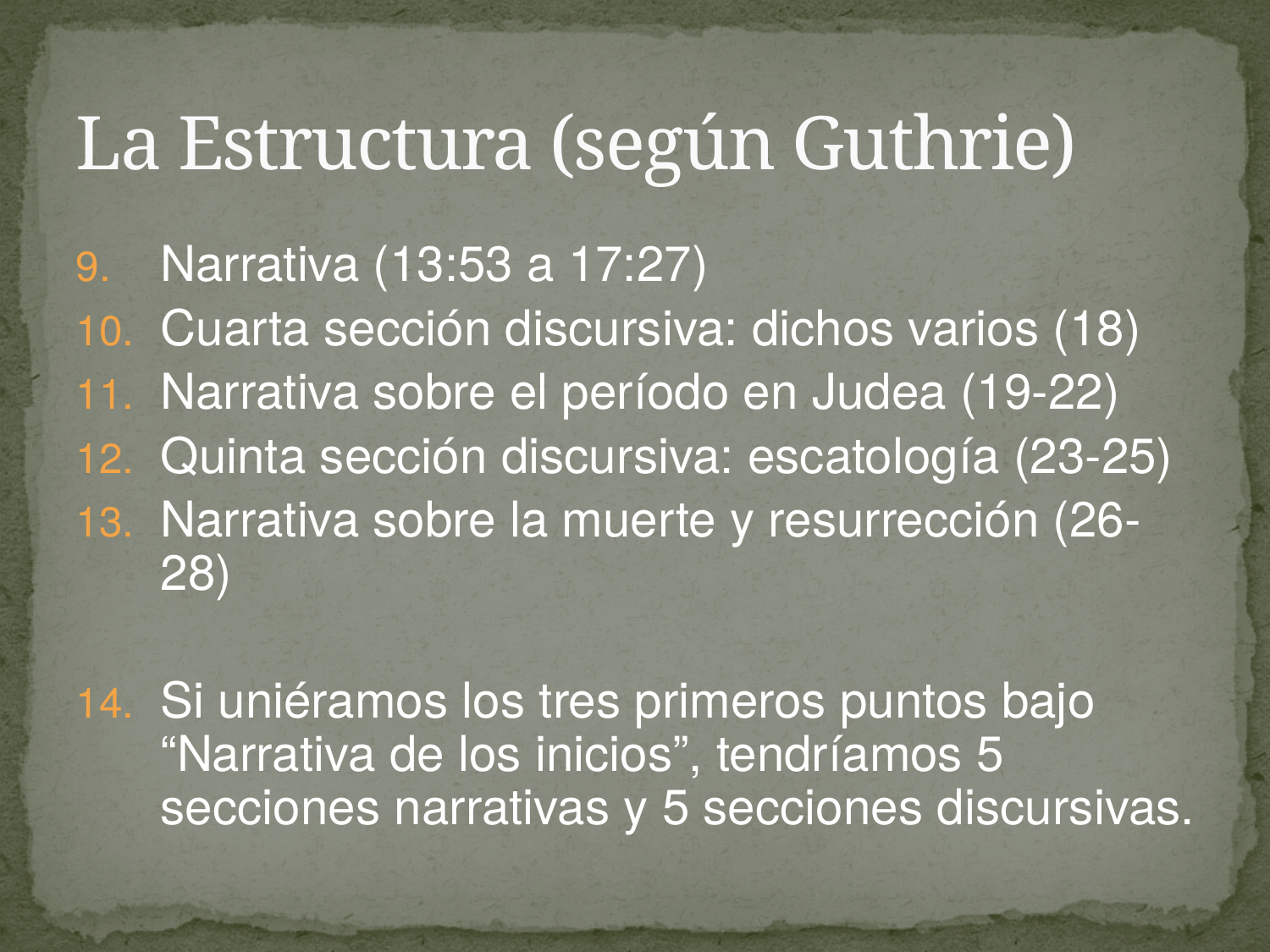

# La Estructura (según Guthrie)
Narrativa (13:53 a 17:27)
Cuarta sección discursiva: dichos varios (18)
Narrativa sobre el período en Judea (19-22)
Quinta sección discursiva: escatología (23-25)
Narrativa sobre la muerte y resurrección (26-28)

Si uniéramos los tres primeros puntos bajo “Narrativa de los inicios”, tendríamos 5 secciones narrativas y 5 secciones discursivas.